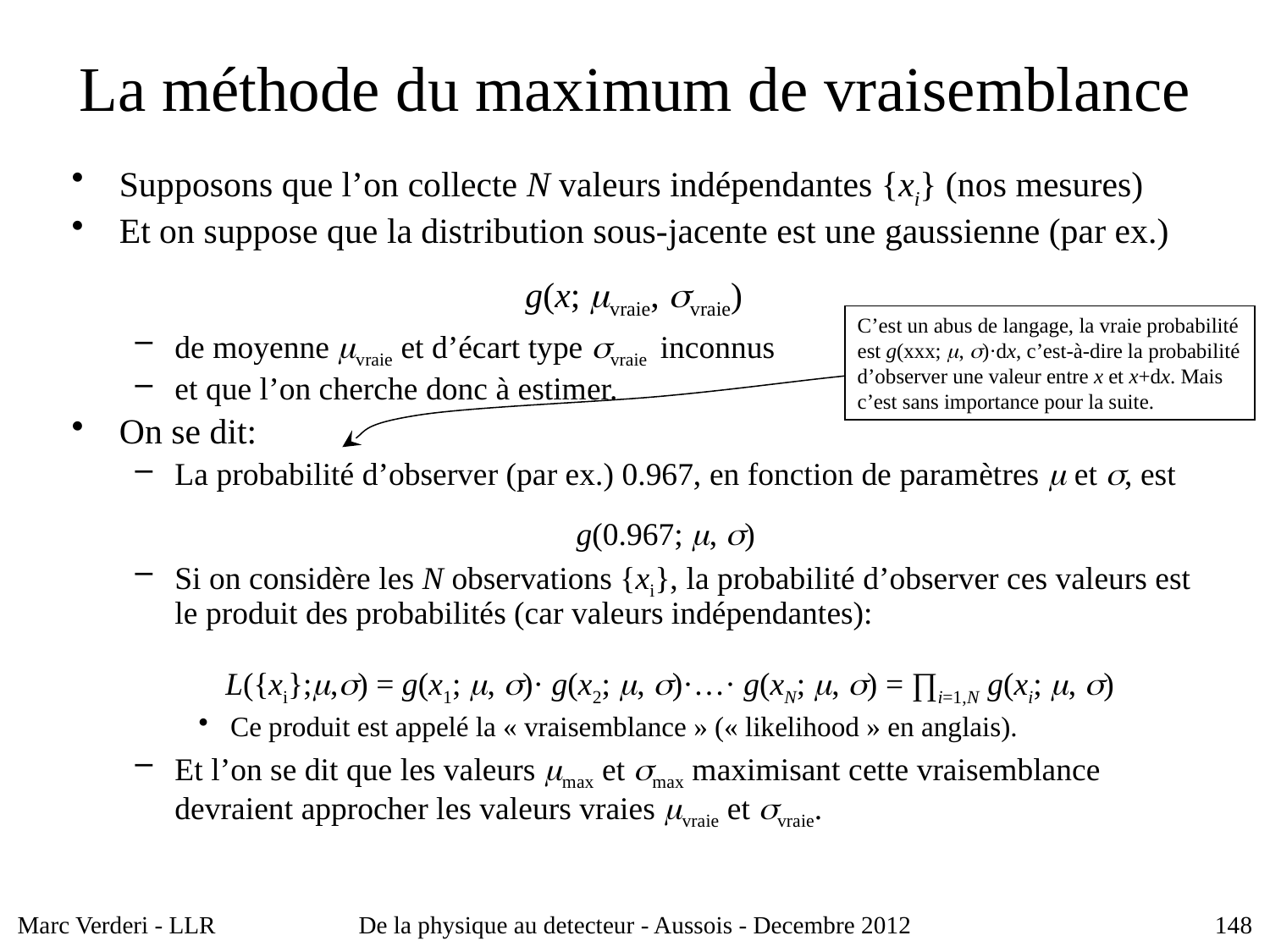

# La méthode du maximum de vraisemblance
Supposons que l’on collecte N valeurs indépendantes {xi} (nos mesures)
Et on suppose que la distribution sous-jacente est une gaussienne (par ex.)
g(x; μvraie, σvraie)
de moyenne μvraie et d’écart type σvraie  inconnus
et que l’on cherche donc à estimer.
On se dit:
La probabilité d’observer (par ex.) 0.967, en fonction de paramètres μ et σ, est
g(0.967; μ, σ)
Si on considère les N observations {xi}, la probabilité d’observer ces valeurs est le produit des probabilités (car valeurs indépendantes):
 L({xi};μ,σ) = g(x1; μ, σ)· g(x2; μ, σ)·…· g(xN; μ, σ) = ∏i=1,N g(xi; μ, σ)
Ce produit est appelé la « vraisemblance » (« likelihood » en anglais).
Et l’on se dit que les valeurs μmax et σmax maximisant cette vraisemblance devraient approcher les valeurs vraies μvraie et σvraie.

C’est un abus de langage, la vraie probabilité est g(xxx; μ, σ)·dx, c’est-à-dire la probabilité d’observer une valeur entre x et x+dx. Mais c’est sans importance pour la suite.

Marc Verderi - LLR
De la physique au detecteur - Aussois - Decembre 2012
148